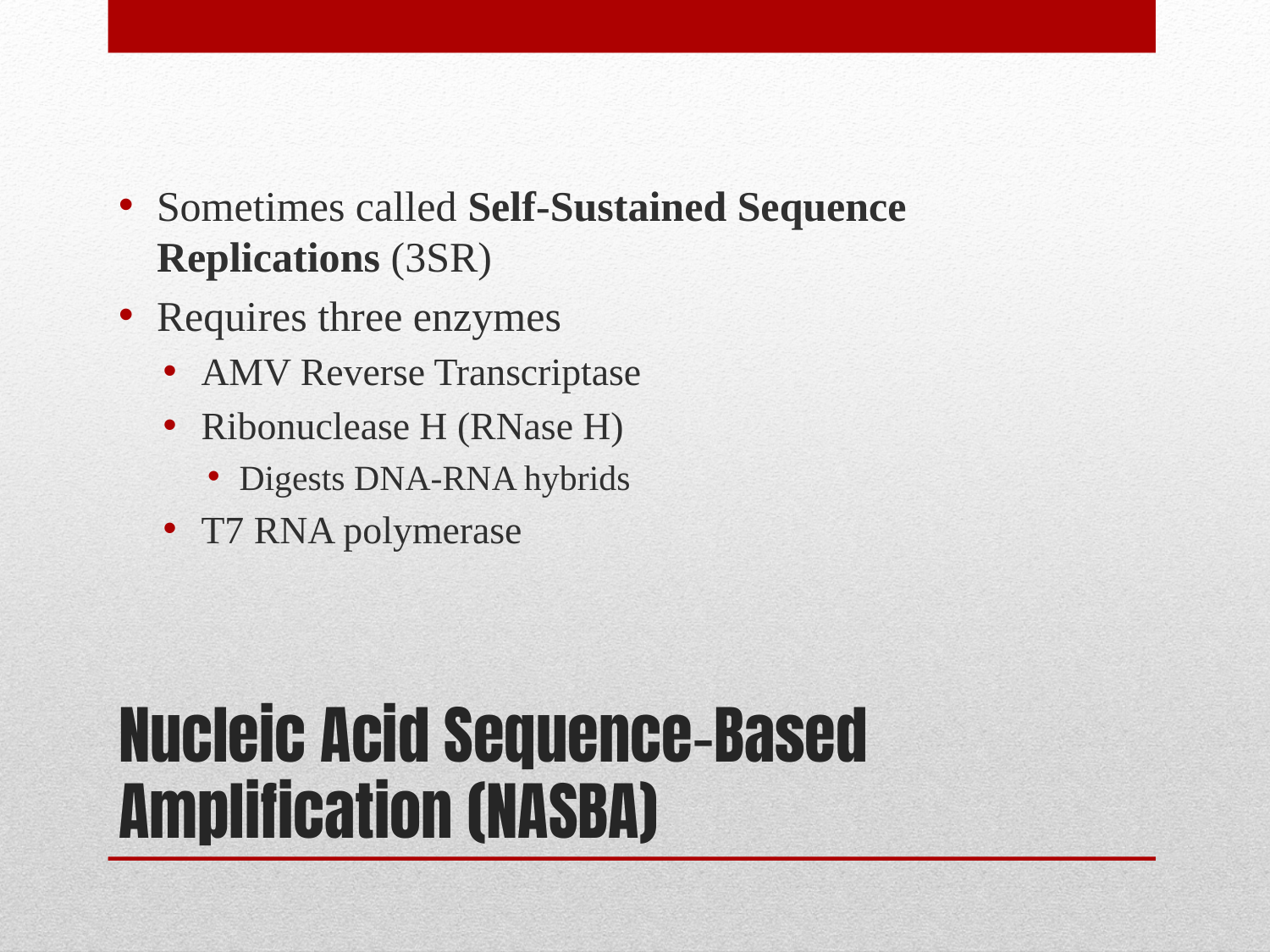

Sometimes called Self-Sustained Sequence Replications (3SR)
Requires three enzymes
AMV Reverse Transcriptase
Ribonuclease H (RNase H)
Digests DNA-RNA hybrids
T7 RNA polymerase
# Nucleic Acid Sequence−Based Amplification (NASBA)